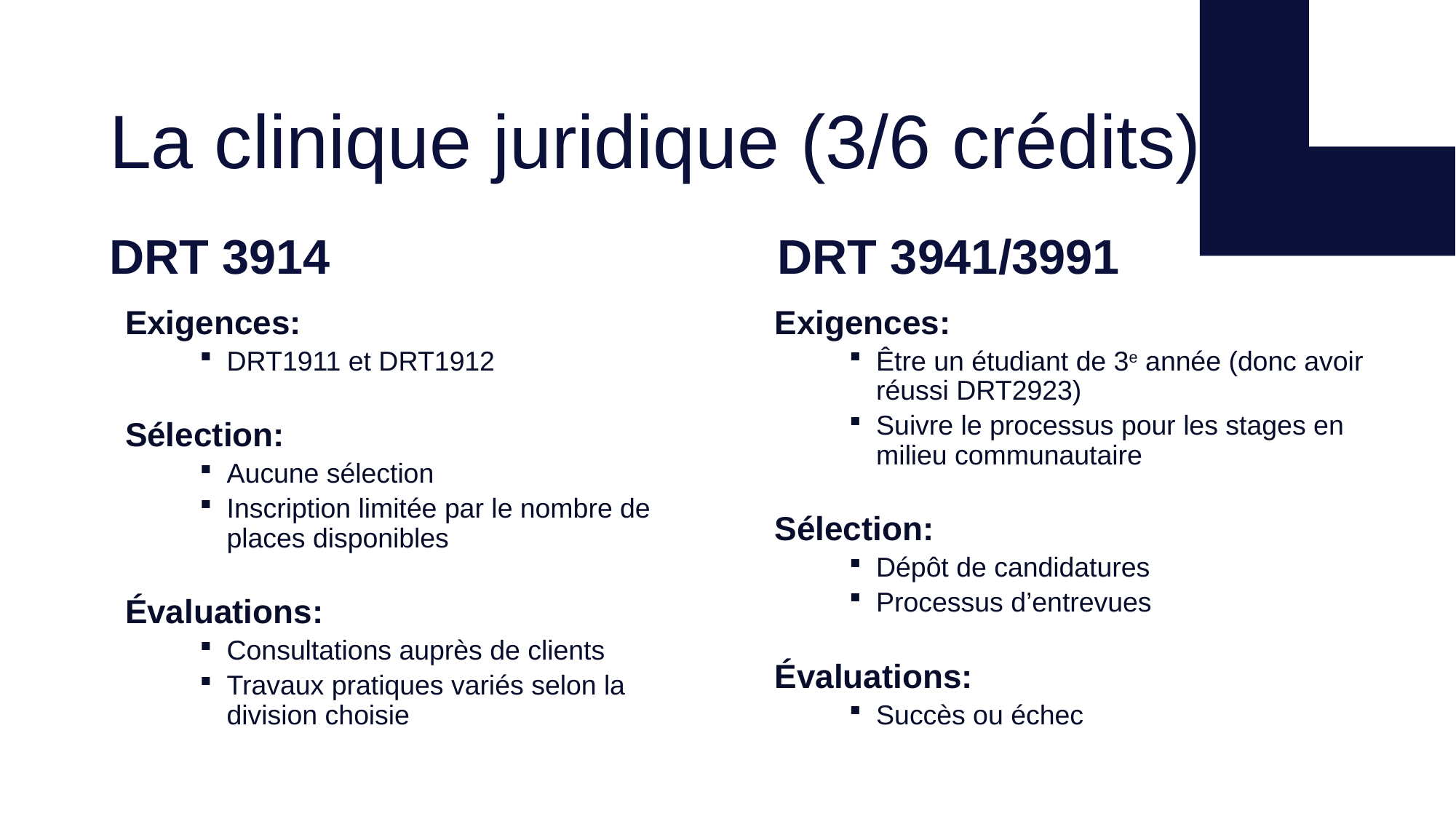

# La clinique juridique (3/6 crédits)
DRT 3914				 DRT 3941/3991
Exigences:
DRT1911 et DRT1912

Sélection:
Aucune sélection
Inscription limitée par le nombre de places disponibles

Évaluations:
Consultations auprès de clients
Travaux pratiques variés selon la division choisie

Exigences:
Être un étudiant de 3e année (donc avoir réussi DRT2923)
Suivre le processus pour les stages en milieu communautaire

Sélection:
Dépôt de candidatures
Processus d’entrevues

Évaluations:
Succès ou échec